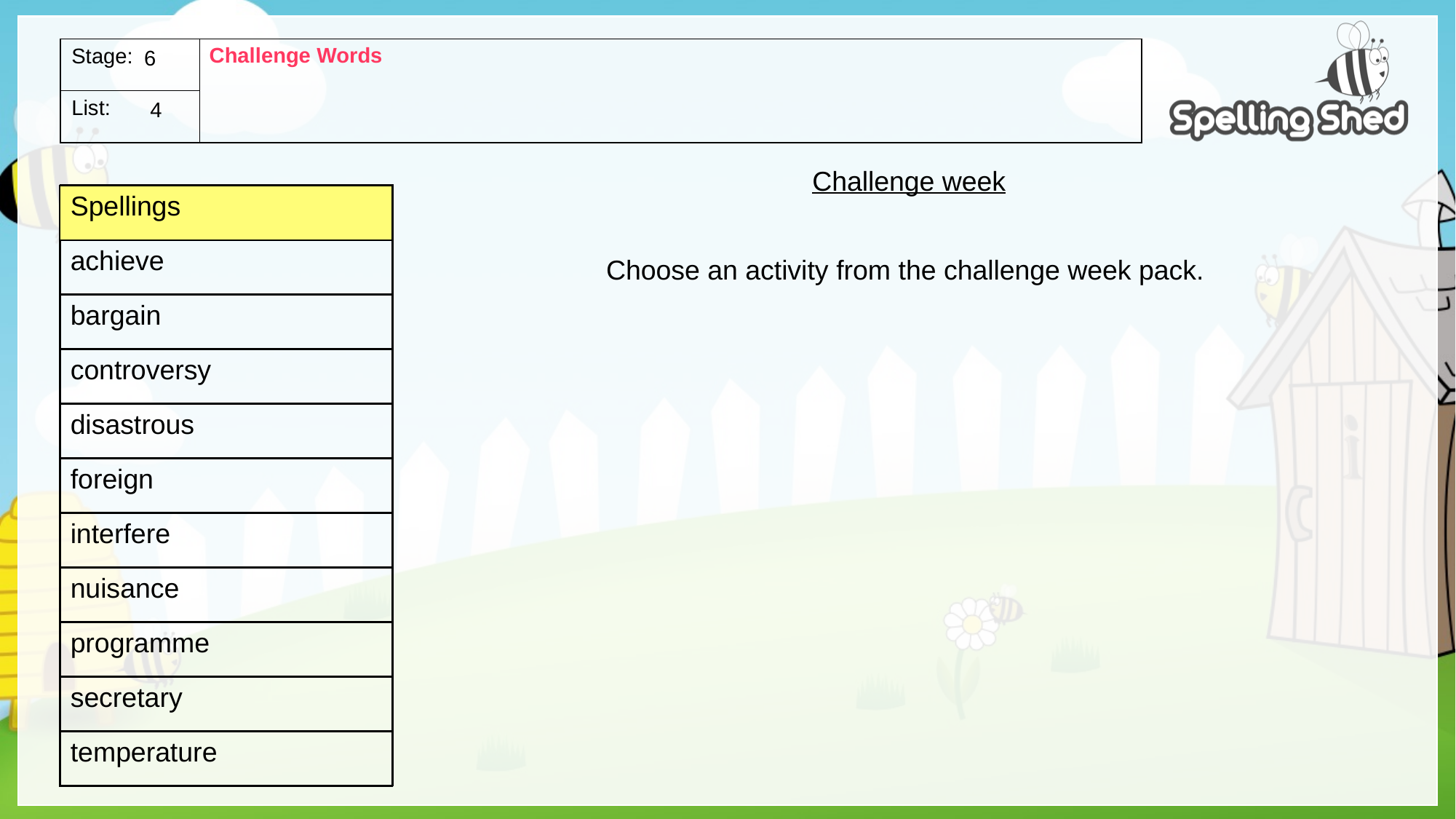

Challenge Words

6
 4
Challenge week

Choose an activity from the challenge week pack.

| Spellings |
| --- |
| achieve |
| bargain |
| controversy |
| disastrous |
| foreign |
| interfere |
| nuisance |
| programme |
| secretary |
| temperature |